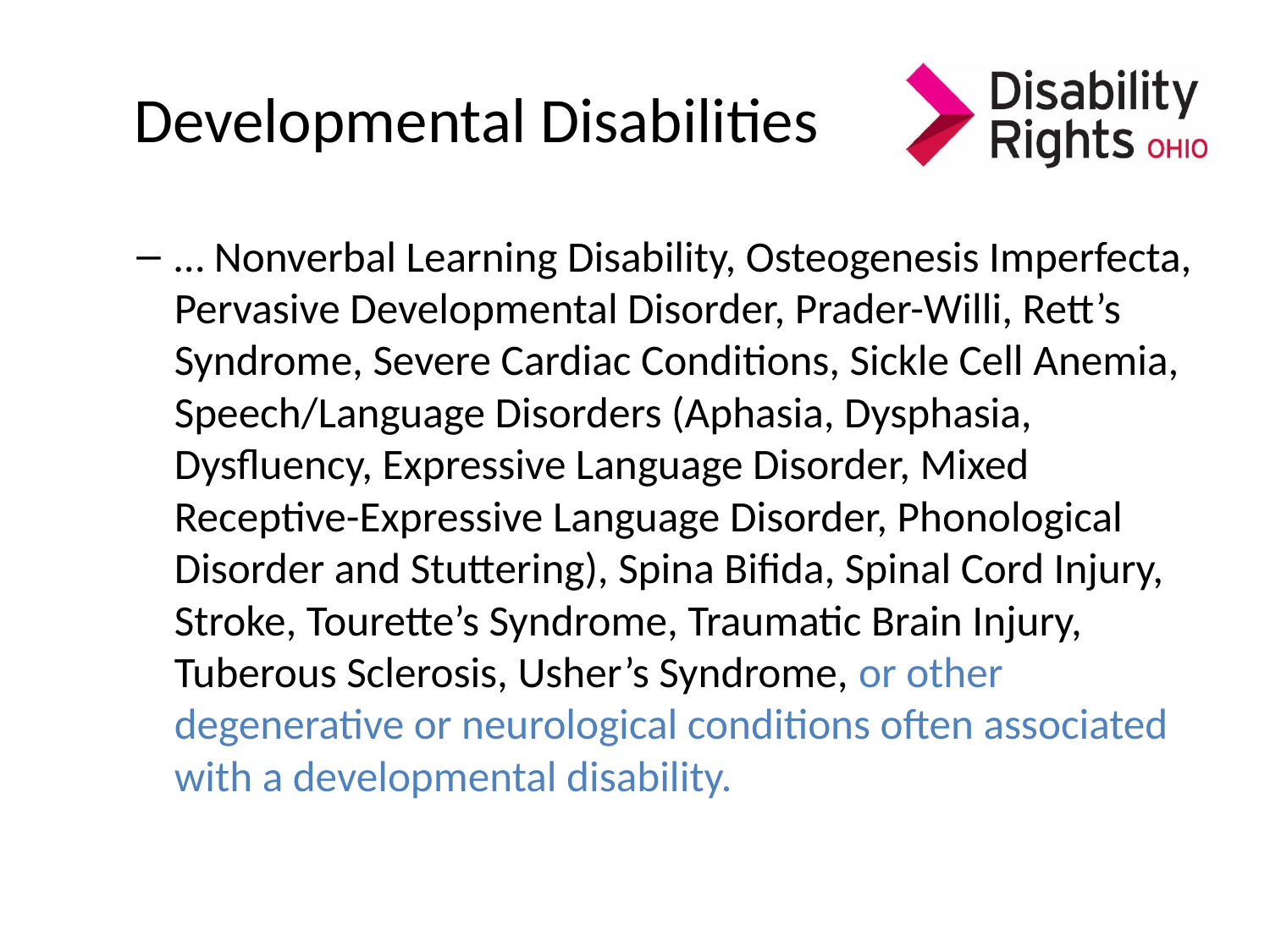

# Developmental Disabilities
… Nonverbal Learning Disability, Osteogenesis Imperfecta, Pervasive Developmental Disorder, Prader-Willi, Rett’s Syndrome, Severe Cardiac Conditions, Sickle Cell Anemia, Speech/Language Disorders (Aphasia, Dysphasia, Dysfluency, Expressive Language Disorder, Mixed Receptive-Expressive Language Disorder, Phonological Disorder and Stuttering), Spina Bifida, Spinal Cord Injury, Stroke, Tourette’s Syndrome, Traumatic Brain Injury, Tuberous Sclerosis, Usher’s Syndrome, or other degenerative or neurological conditions often associated with a developmental disability.